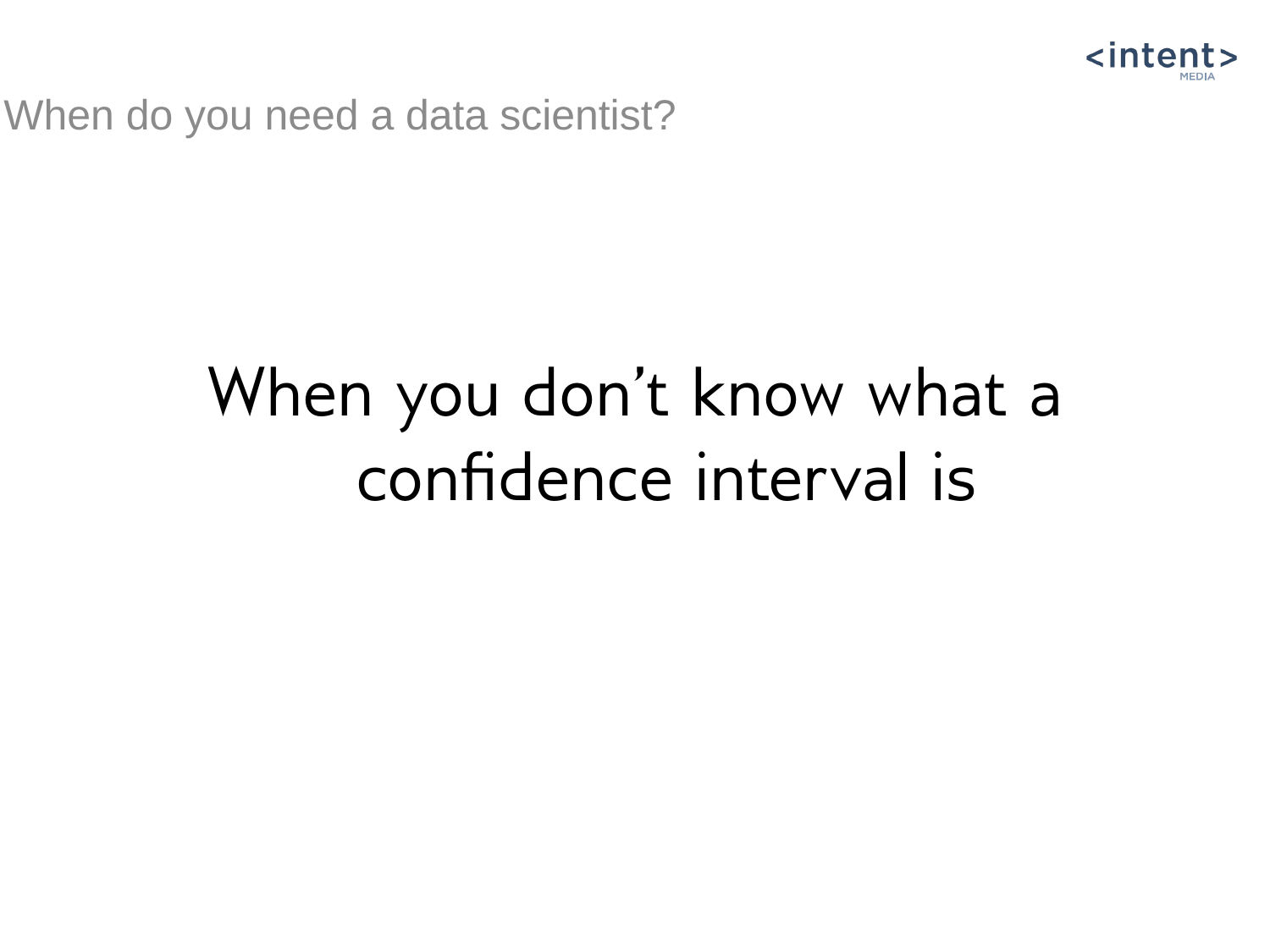

When do you need a data scientist?
# When you don’t know what a confidence interval is